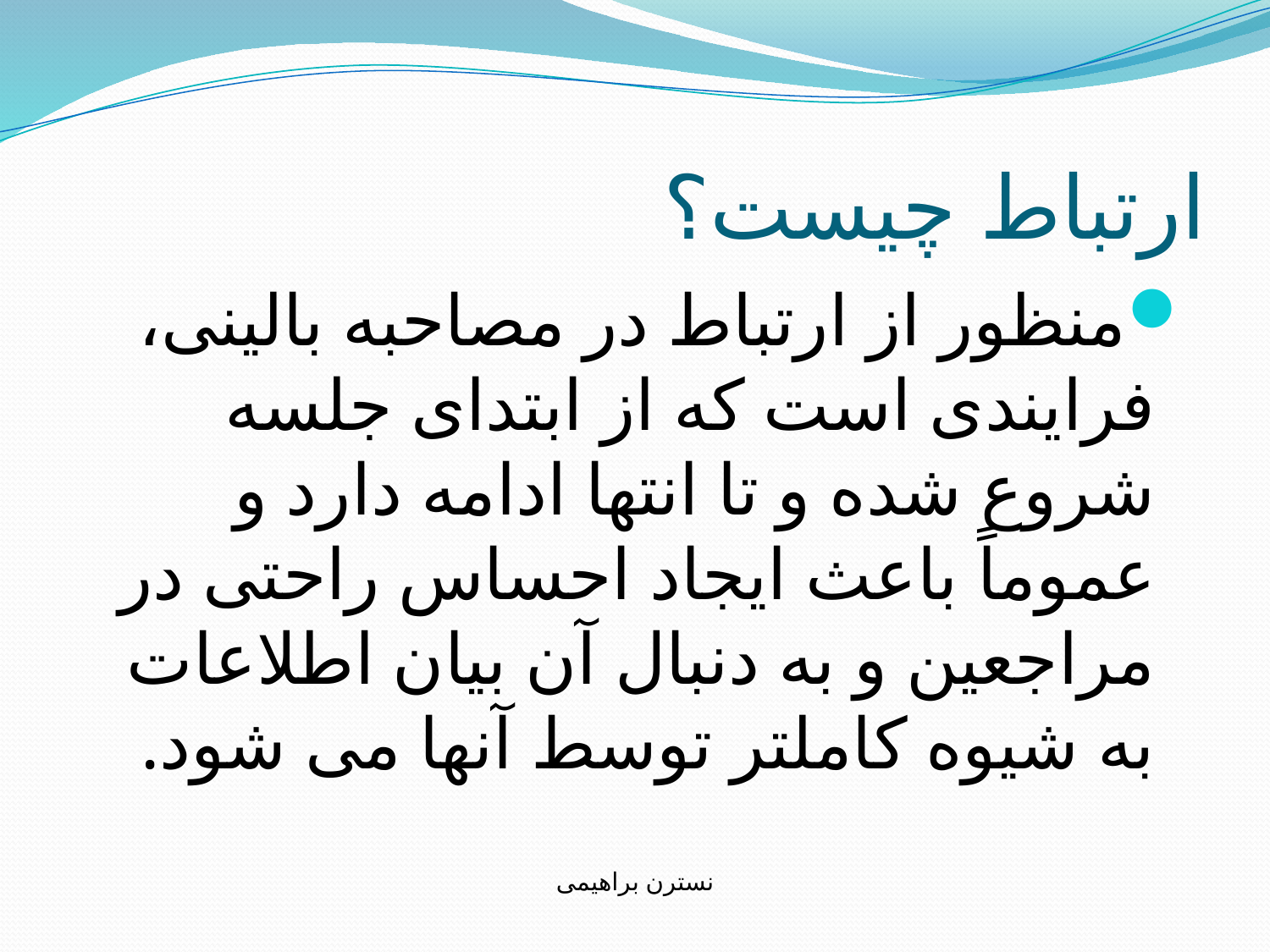

# ارتباط چیست؟
منظور از ارتباط در مصاحبه بالینی، فرایندی است که از ابتدای جلسه شروع شده و تا انتها ادامه دارد و عموماً باعث ایجاد احساس راحتی در مراجعین و به دنبال آن بیان اطلاعات به شیوه کاملتر توسط آنها می شود.

نسترن براهیمی